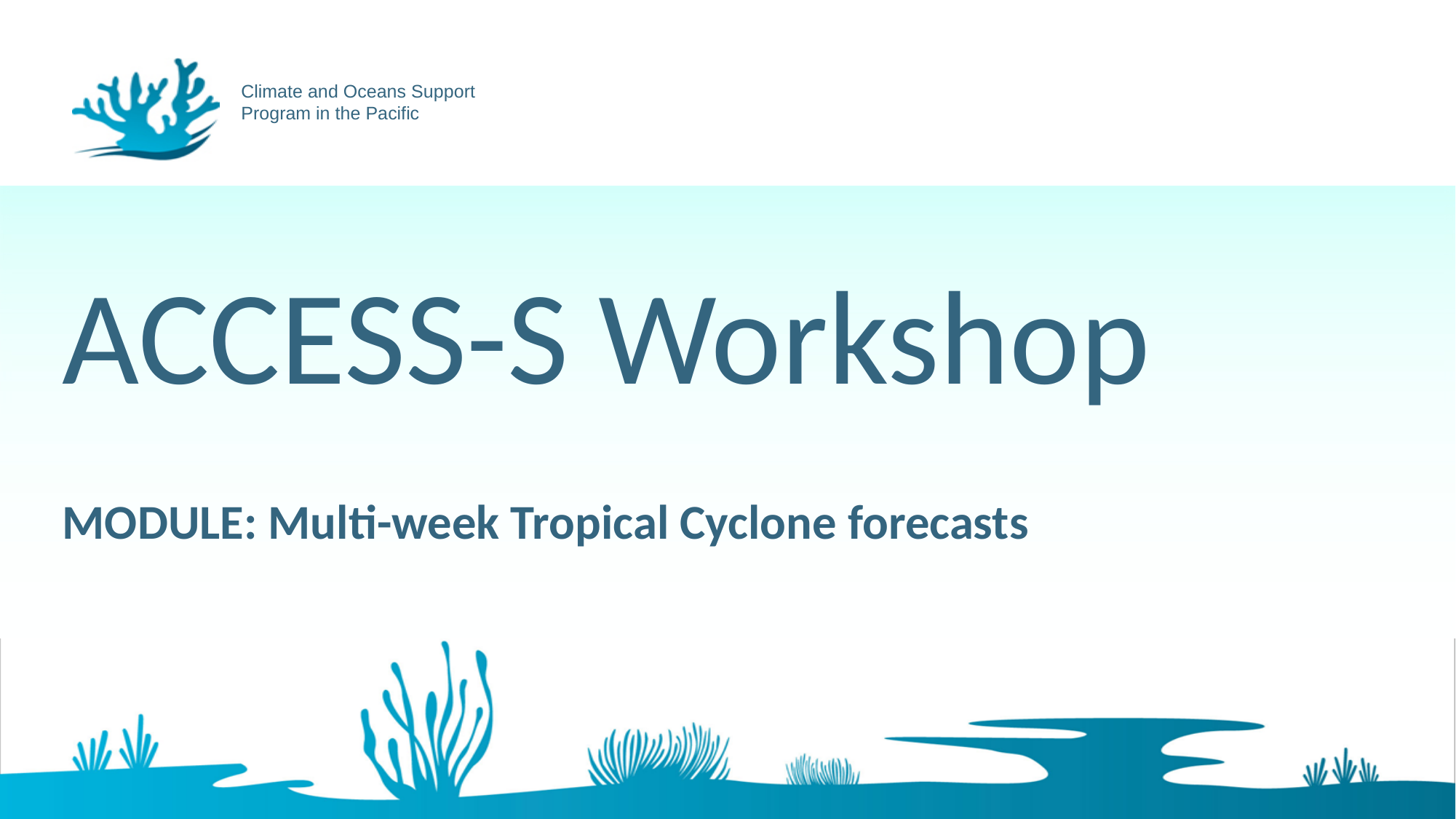

# ACCESS-S Workshop
MODULE: Multi-week Tropical Cyclone forecasts